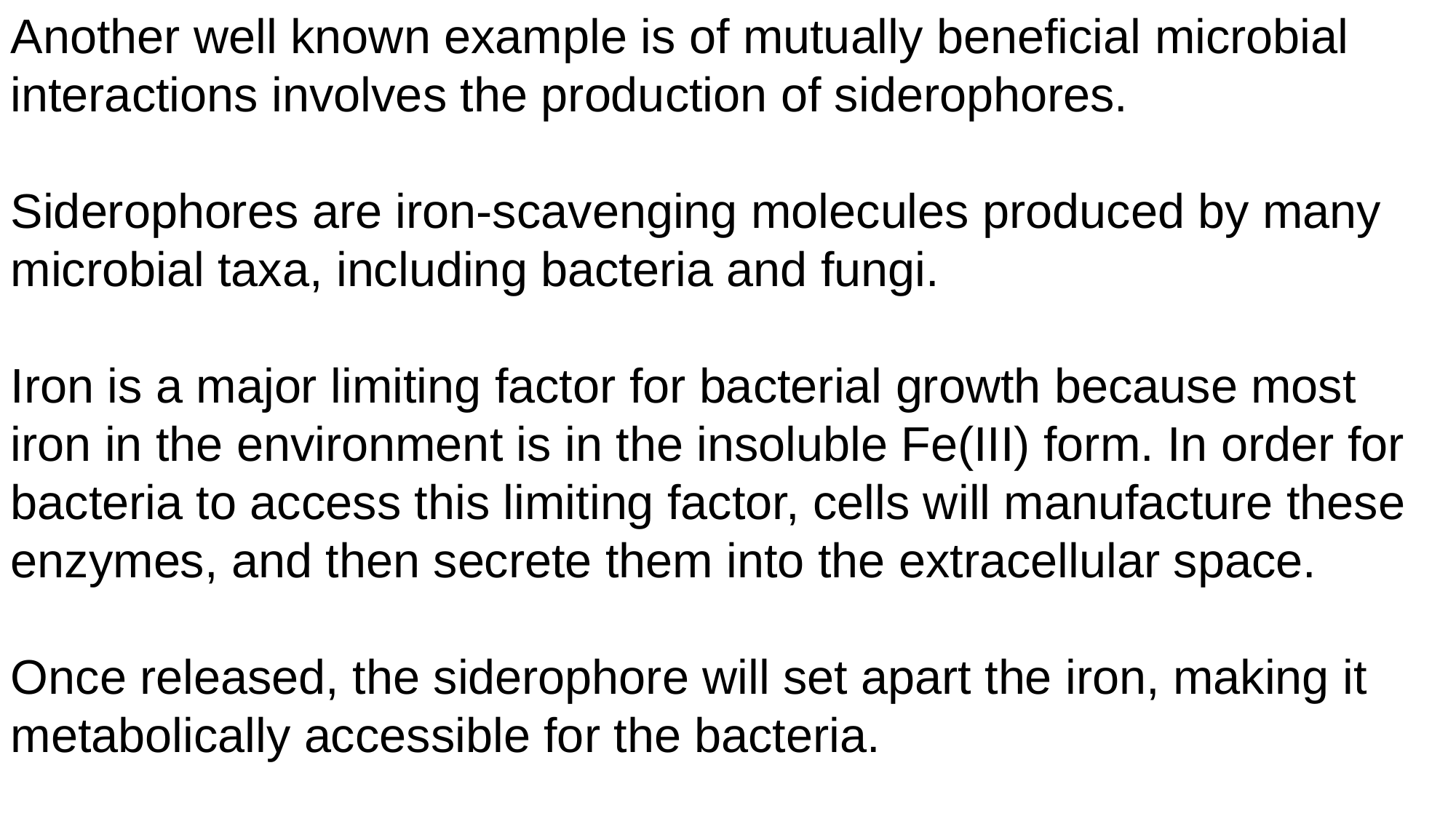

Another well known example is of mutually beneficial microbial interactions involves the production of siderophores.

Siderophores are iron-scavenging molecules produced by many microbial taxa, including bacteria and fungi.

Iron is a major limiting factor for bacterial growth because most iron in the environment is in the insoluble Fe(III) form. In order for bacteria to access this limiting factor, cells will manufacture these enzymes, and then secrete them into the extracellular space.

Once released, the siderophore will set apart the iron, making it metabolically accessible for the bacteria.